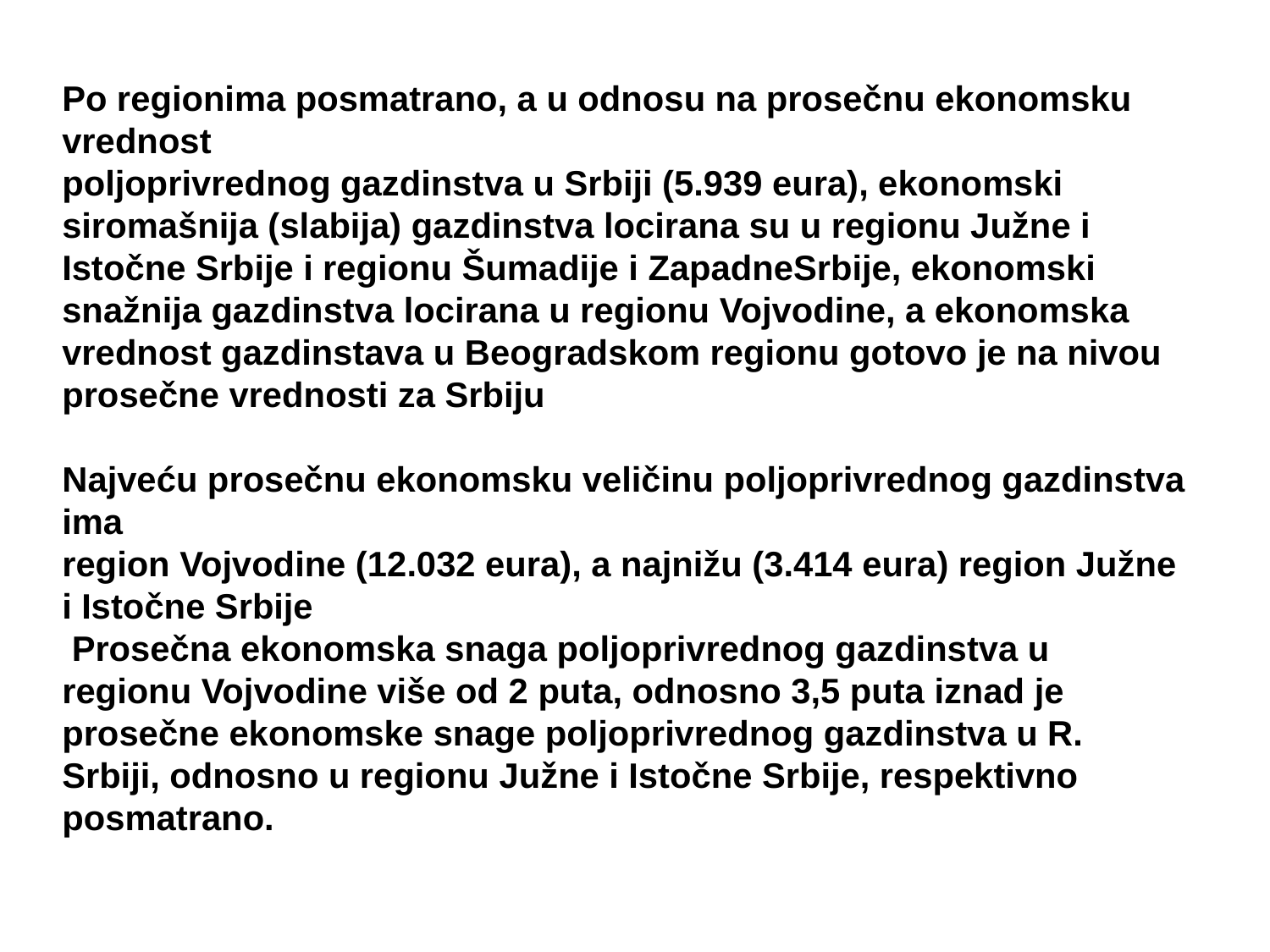

Po regionima posmatrano, a u odnosu na prosečnu ekonomsku vrednost
poljoprivrednog gazdinstva u Srbiji (5.939 eura), ekonomski siromašnija (slabija) gazdinstva locirana su u regionu Južne i Istočne Srbije i regionu Šumadije i ZapadneSrbije, ekonomski snažnija gazdinstva locirana u regionu Vojvodine, a ekonomska vrednost gazdinstava u Beogradskom regionu gotovo je na nivou prosečne vrednosti za Srbiju

Najveću prosečnu ekonomsku veličinu poljoprivrednog gazdinstva ima
region Vojvodine (12.032 eura), a najnižu (3.414 eura) region Južne i Istočne Srbije
 Prosečna ekonomska snaga poljoprivrednog gazdinstva u regionu Vojvodine više od 2 puta, odnosno 3,5 puta iznad je prosečne ekonomske snage poljoprivrednog gazdinstva u R. Srbiji, odnosno u regionu Južne i Istočne Srbije, respektivno posmatrano.